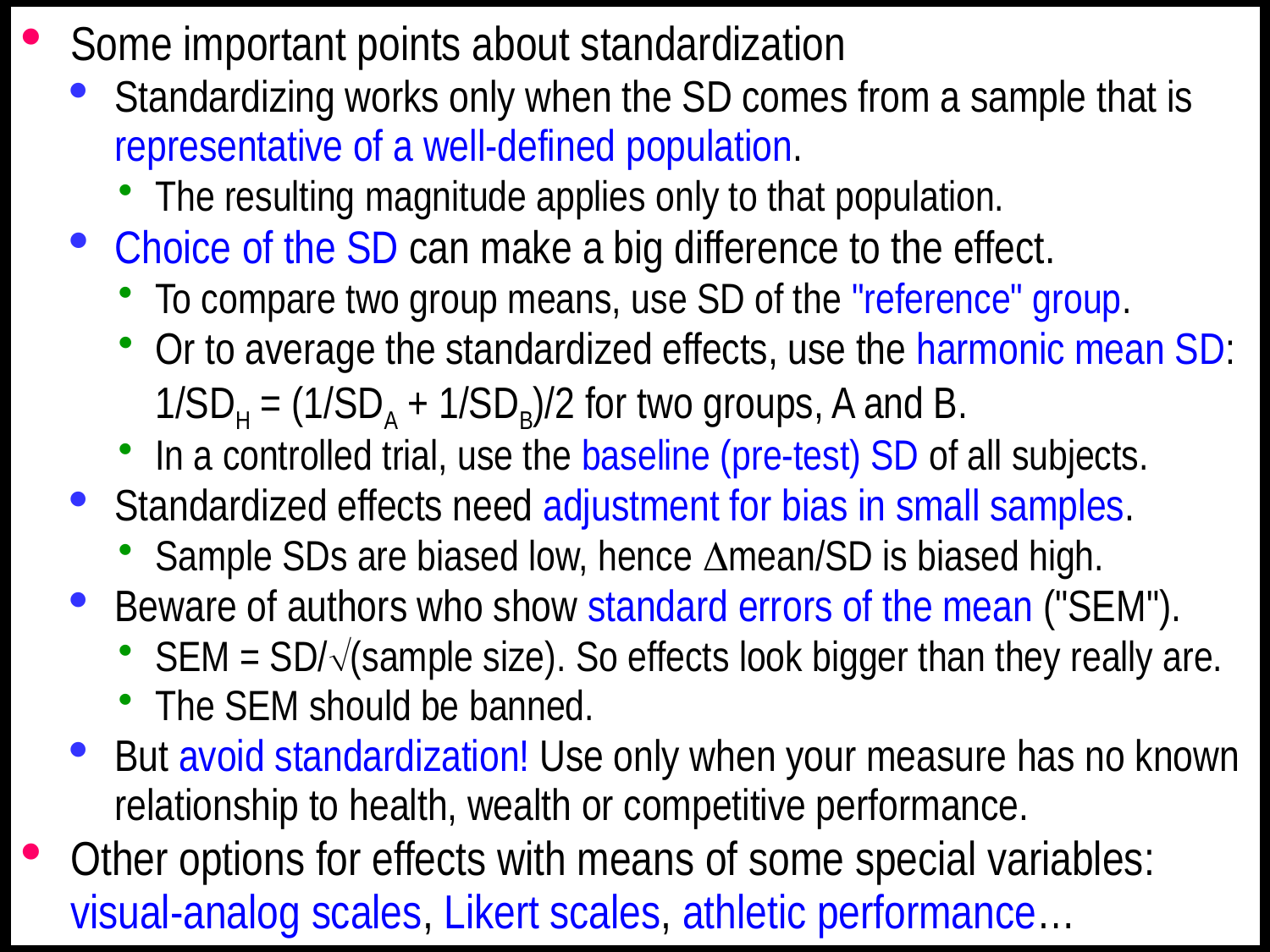

Some important points about standardization
Standardizing works only when the SD comes from a sample that is representative of a well-defined population.
The resulting magnitude applies only to that population.
Choice of the SD can make a big difference to the effect.
To compare two group means, use SD of the "reference" group.
Or to average the standardized effects, use the harmonic mean SD:
1/SDH = (1/SDA + 1/SDB)/2 for two groups, A and B.
In a controlled trial, use the baseline (pre-test) SD of all subjects.
Standardized effects need adjustment for bias in small samples.
Sample SDs are biased low, hence Δmean/SD is biased high.
Beware of authors who show standard errors of the mean ("SEM").
SEM = SD/√(sample size). So effects look bigger than they really are.
The SEM should be banned.
But avoid standardization! Use only when your measure has no known relationship to health, wealth or competitive performance.
Other options for effects with means of some special variables:
visual-analog scales, Likert scales, athletic performance…